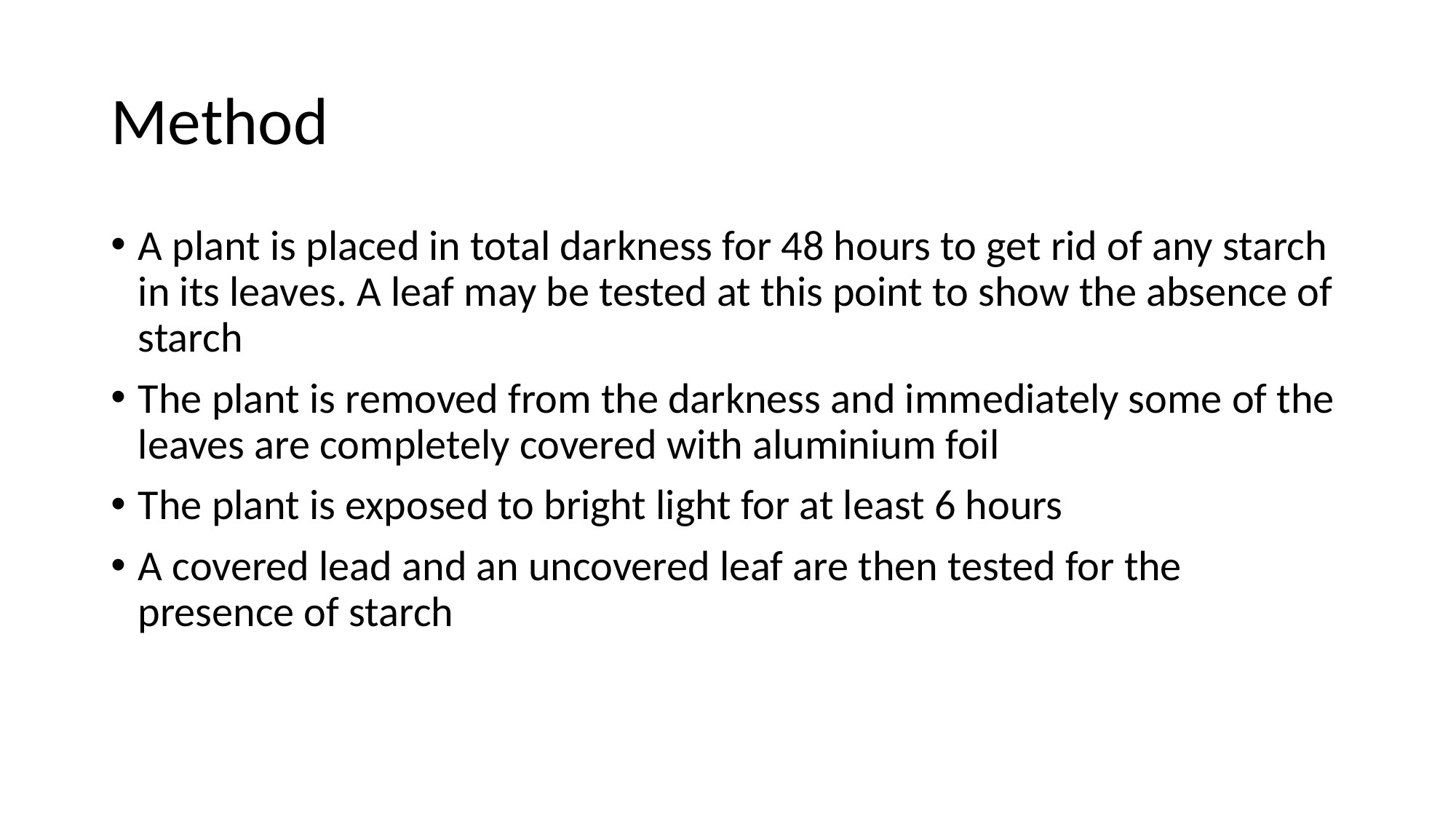

# Method
A plant is placed in total darkness for 48 hours to get rid of any starch in its leaves. A leaf may be tested at this point to show the absence of starch
The plant is removed from the darkness and immediately some of the leaves are completely covered with aluminium foil
The plant is exposed to bright light for at least 6 hours
A covered lead and an uncovered leaf are then tested for the presence of starch